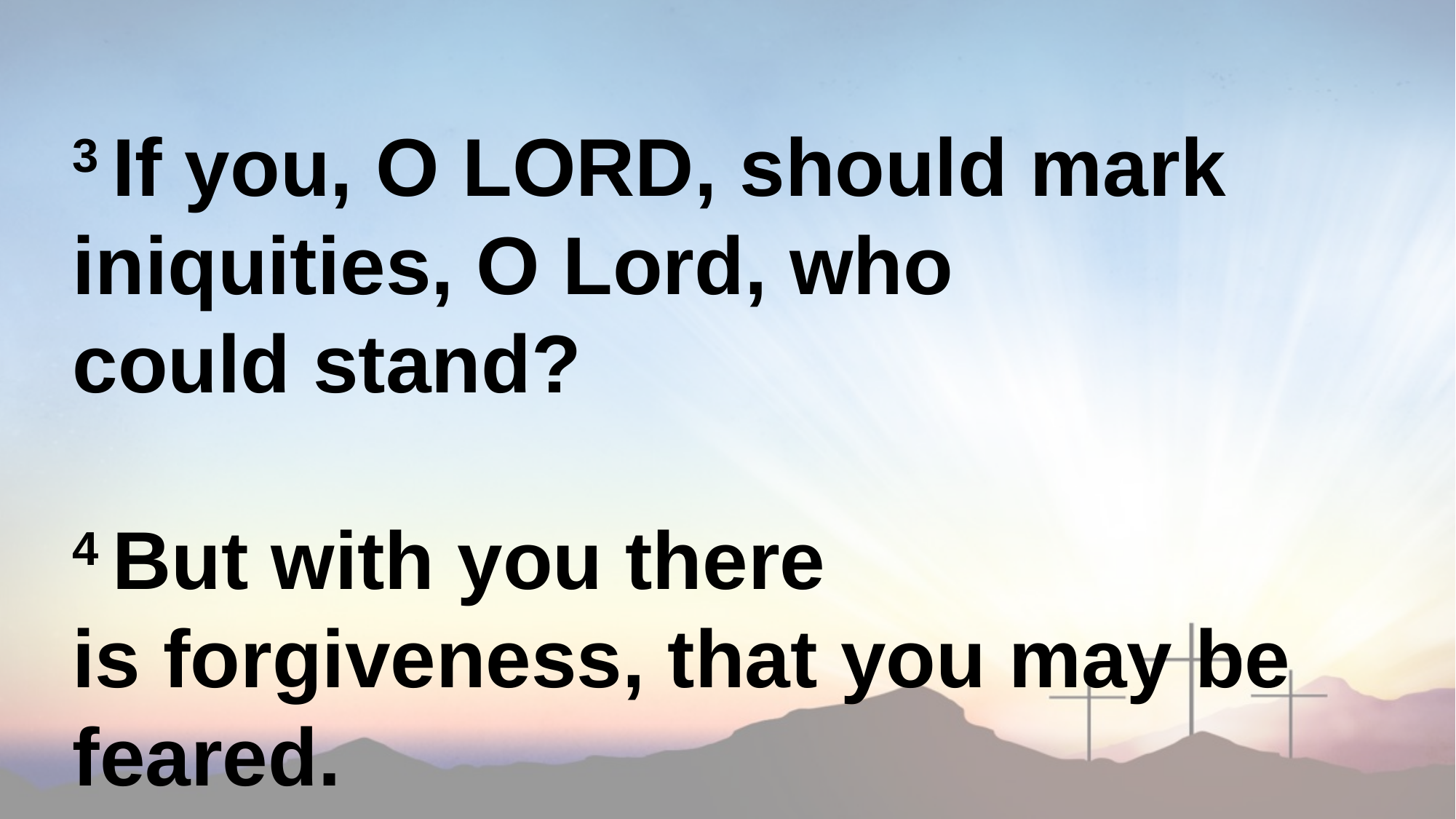

3 If you, O Lord, should mark iniquities, O Lord, who could stand?
4 But with you there is forgiveness, that you may be feared.